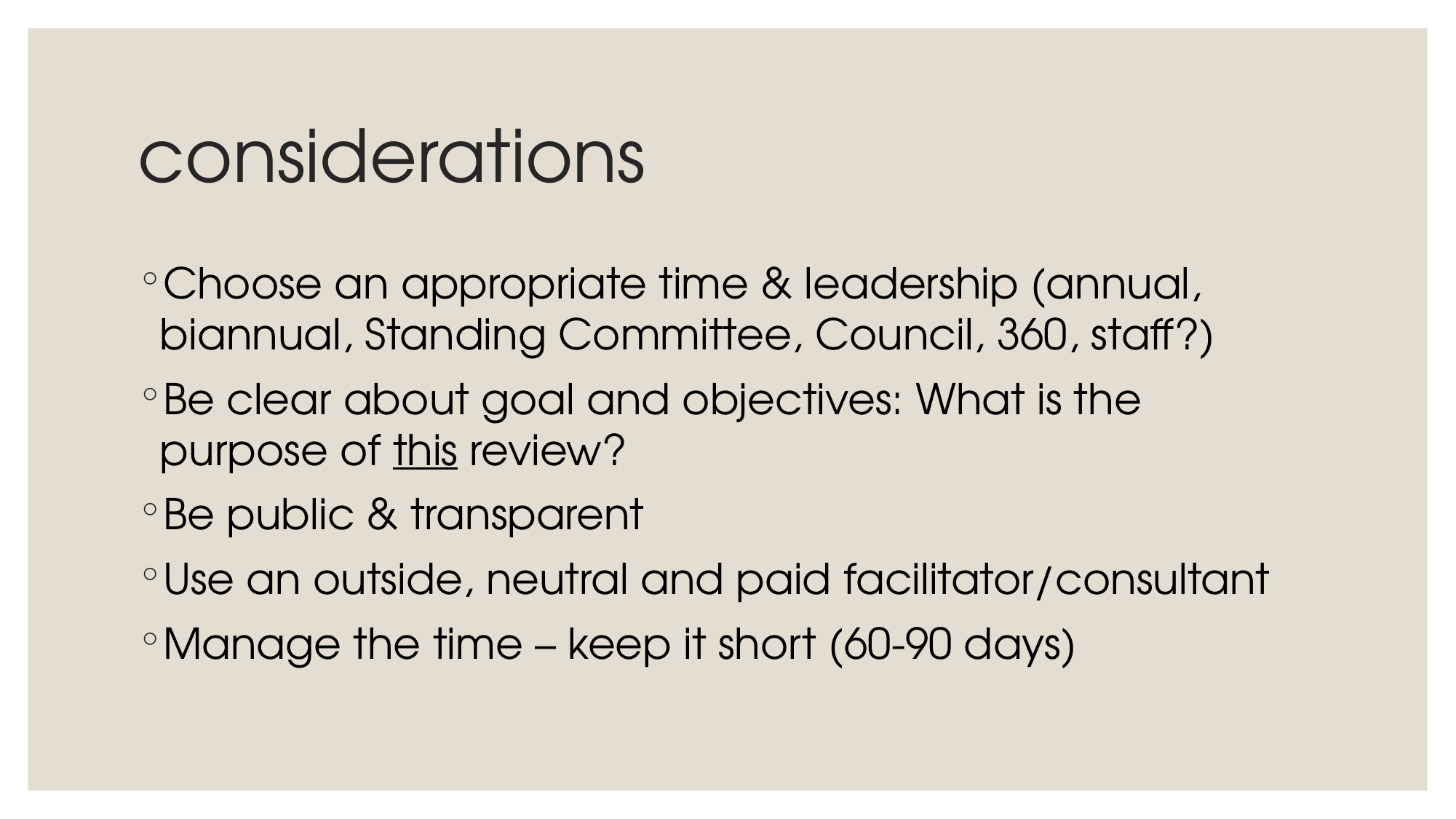

# considerations
Choose an appropriate time & leadership (annual, biannual, Standing Committee, Council, 360, staff?)
Be clear about goal and objectives: What is the purpose of this review?
Be public & transparent
Use an outside, neutral and paid facilitator/consultant
Manage the time – keep it short (60-90 days)